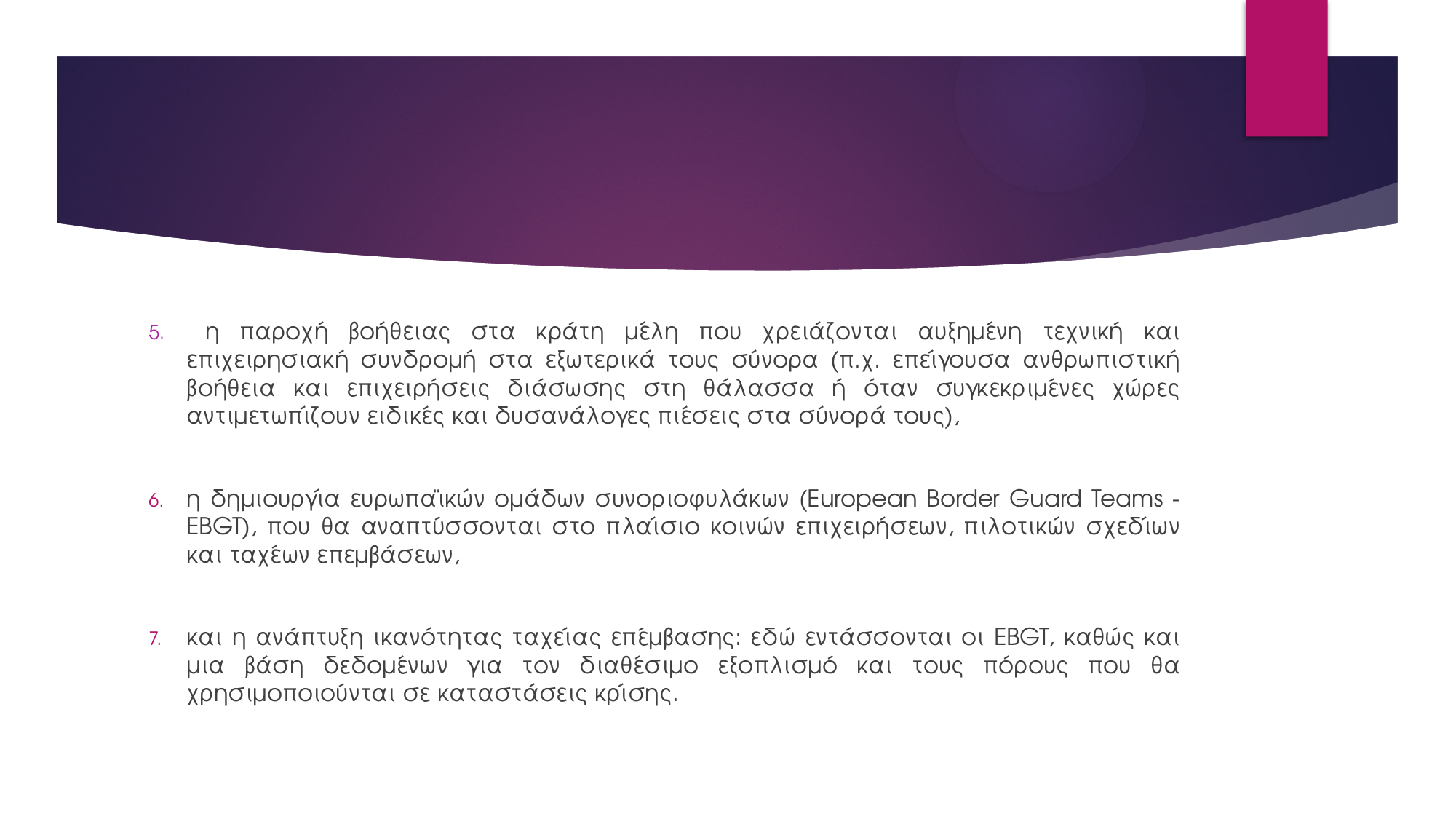

#
5.  η παροχή βοήθειας στα κράτη μέλη που χρειάζονται αυξημένη τεχνική και επιχειρησιακή συνδρομή στα εξωτερικά τους σύνορα (π.χ. επείγουσα ανθρωπιστική βοήθεια και επιχειρήσεις διάσωσης στη θάλασσα ή όταν συγκεκριμένες χώρες αντιμετωπίζουν ειδικές και δυσανάλογες πιέσεις στα σύνορά τους),

η δημιουργία ευρωπαϊκών ομάδων συνοριοφυλάκων (European Border Guard Teams - EBGT), που θα αναπτύσσονται στο πλαίσιο κοινών επιχειρήσεων, πιλοτικών σχεδίων και ταχέων επεμβάσεων,

και η ανάπτυξη ικανότητας ταχείας επέμβασης: εδώ εντάσσονται οι EBGT, καθώς και μια βάση δεδομένων για τον διαθέσιμο εξοπλισμό και τους πόρους που θα χρησιμοποιούνται σε καταστάσεις κρίσης.